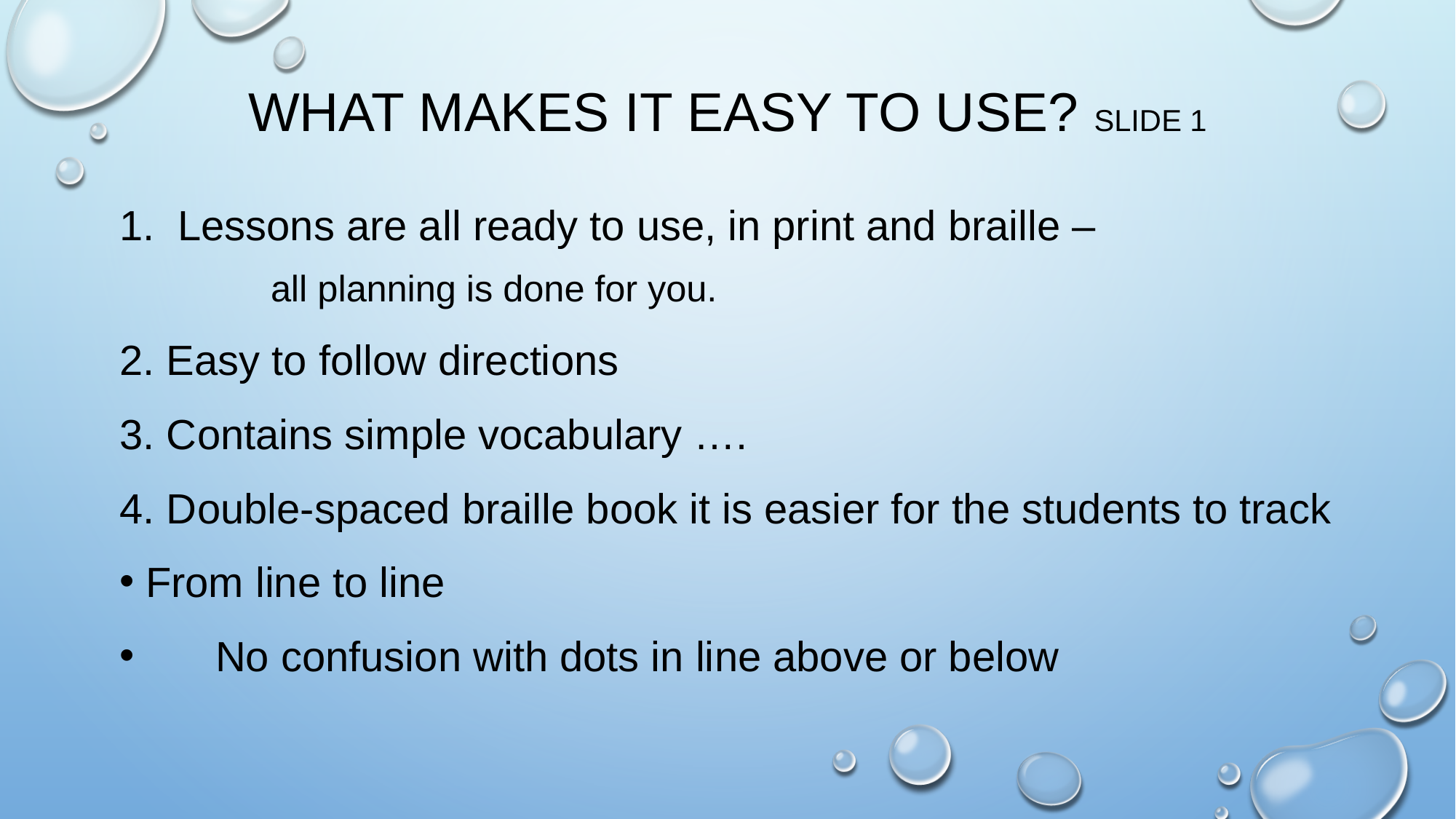

# What makes it easy to use? Slide 1
Lessons are all ready to use, in print and braille –                             all planning is done for you.
2. Easy to follow directions
3. Contains simple vocabulary ….
4. Double-spaced braille book it is easier for the students to track
	From line to line
      No confusion with dots in line above or below